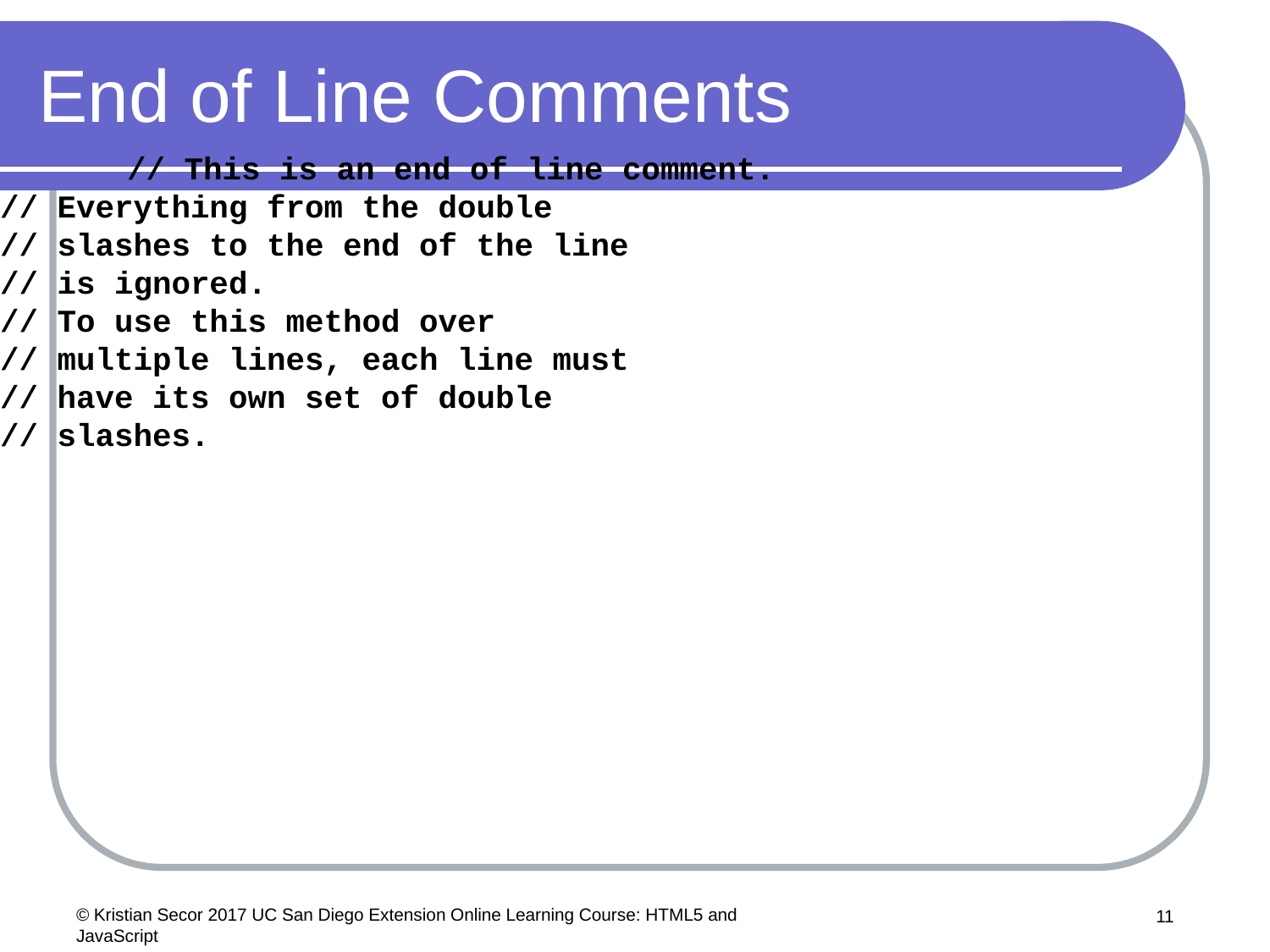

# End of Line Comments
	// This is an end of line comment.
// Everything from the double
// slashes to the end of the line
// is ignored.
// To use this method over
// multiple lines, each line must
// have its own set of double
// slashes.
© Kristian Secor 2017 UC San Diego Extension Online Learning Course: HTML5 and JavaScript
11